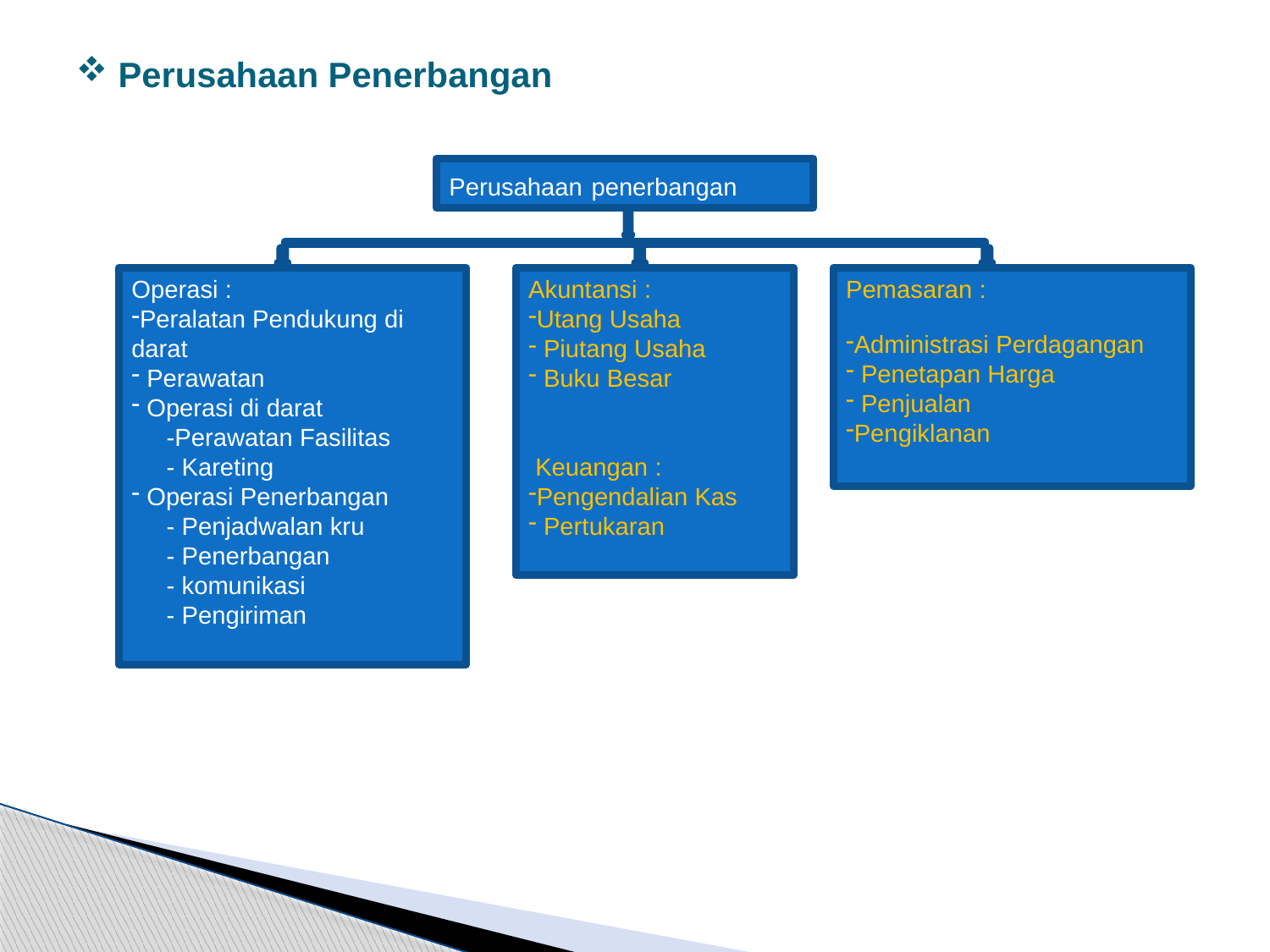

# Perusahaan Penerbangan

Perusahaan penerbangan

Operasi :
Peralatan Pendukung di     darat
 Perawatan
 Operasi di darat
     -Perawatan Fasilitas
     - Kareting
 Operasi Penerbangan
     - Penjadwalan kru
     - Penerbangan
     - komunikasi
     - Pengiriman
Akuntansi :
Utang Usaha
 Piutang Usaha
 Buku Besar

 Keuangan :
Pengendalian Kas
 Pertukaran
Pemasaran :

Administrasi Perdagangan
 Penetapan Harga
 Penjualan
Pengiklanan